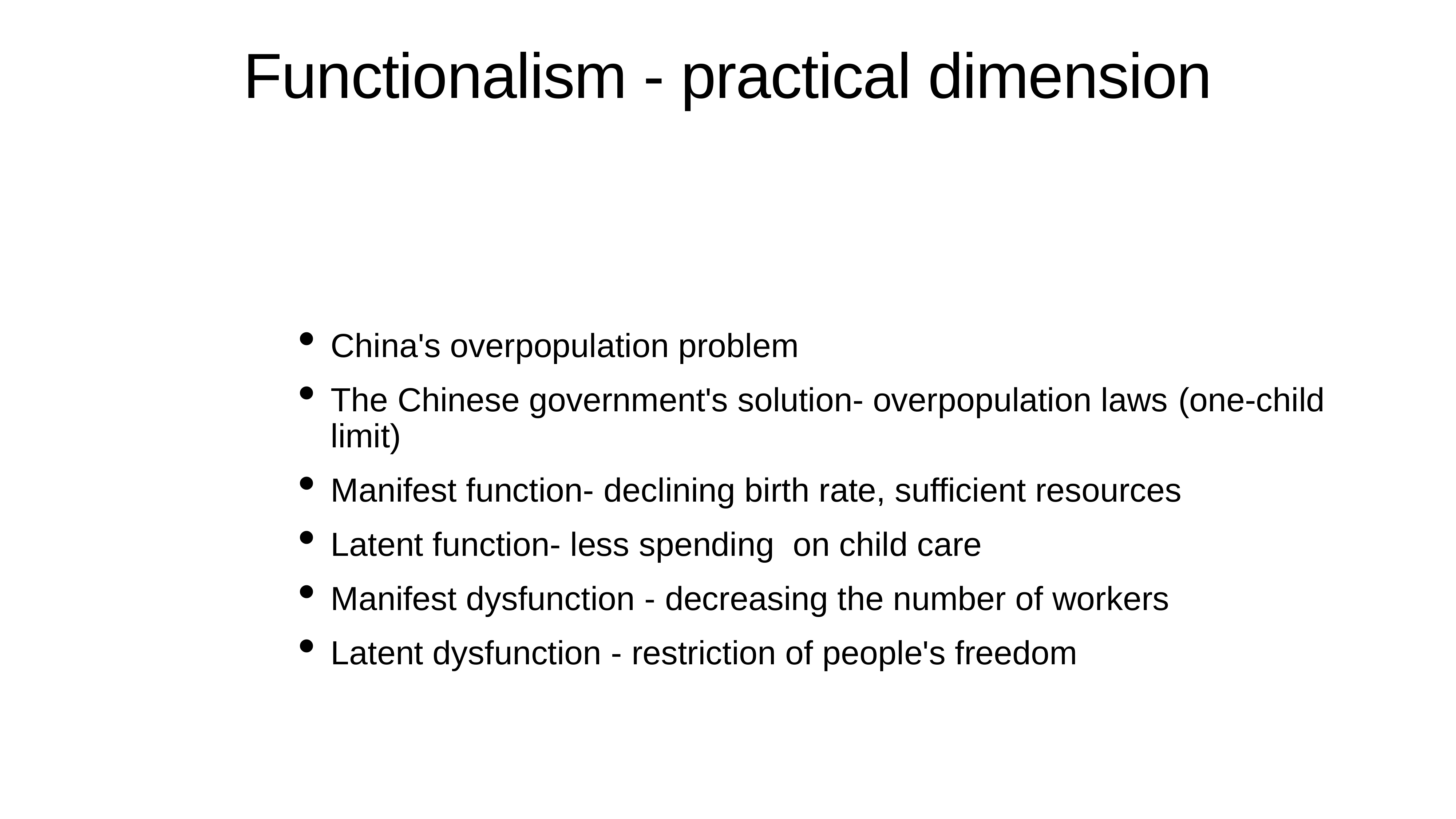

# Functionalism - practical dimension

China's overpopulation problem
The Chinese government's solution- overpopulation laws (one-child limit)
Manifest function- declining birth rate, sufficient resources
Latent function- less spending  on child care
Manifest dysfunction - decreasing the number of workers
Latent dysfunction - restriction of people's freedom